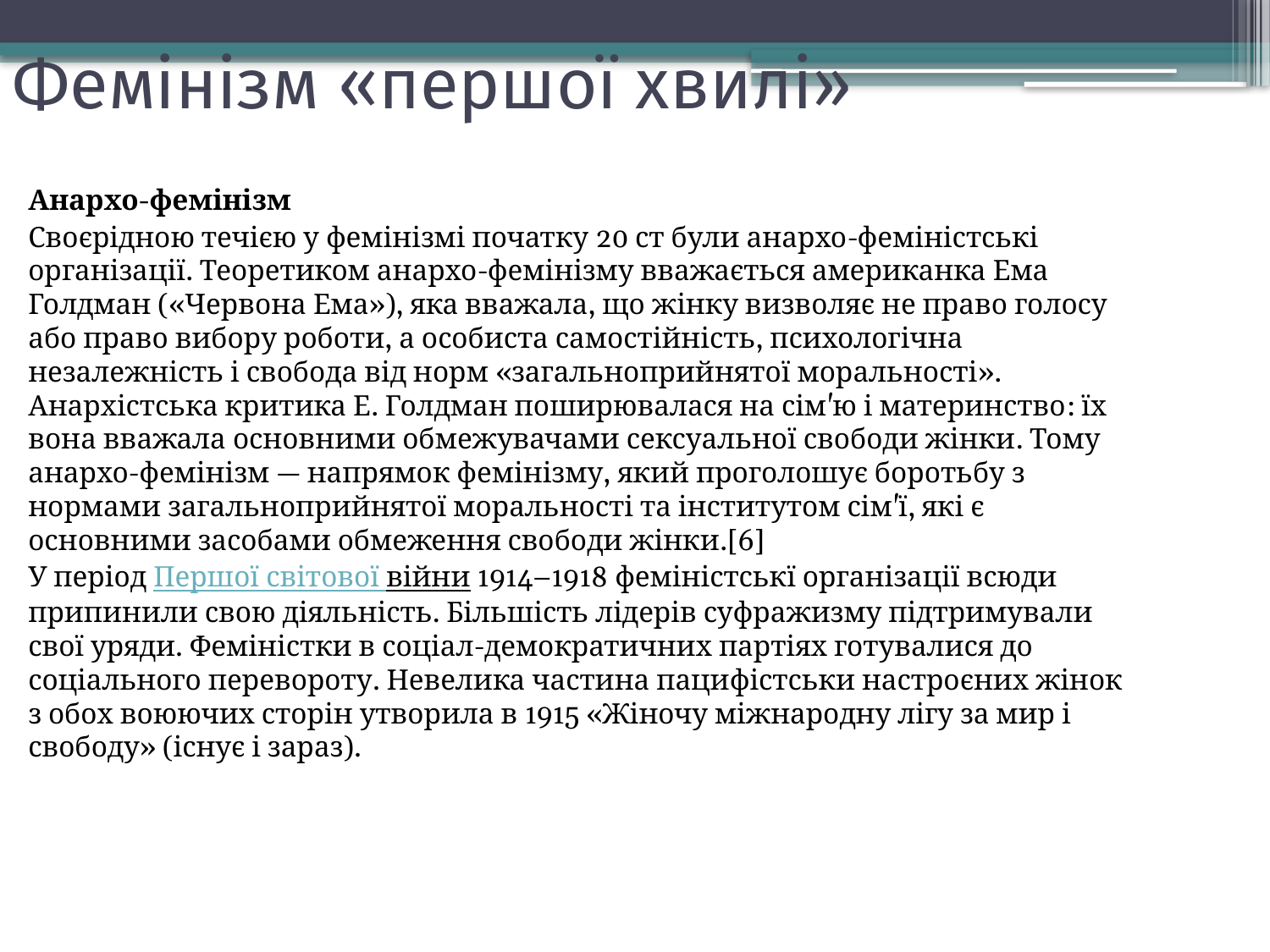

# Фемінізм «першої хвилі»
Анархо-фемінізм
Своєрідною течією у фемінізмі початку 20 ст були анархо-феміністські організації. Теоретиком анархо-фемінізму вважається американка Ема Голдман («Червона Ема»), яка вважала, що жінку визволяє не право голосу або право вибору роботи, а особиста самостійність, психологічна незалежність і свобода від норм «загальноприйнятої моральності». Анархістська критика Е. Голдман поширювалася на сім'ю і материнство: їх вона вважала основними обмежувачами сексуальної свободи жінки. Тому анархо-фемінізм — напрямок фемінізму, який проголошує боротьбу з нормами загальноприйнятої моральності та інститутом сім'ї, які є основними засобами обмеження свободи жінки.[6]
У період Першої світової війни 1914–1918 феміністськї організації всюди припинили свою діяльність. Більшість лідерів суфражизму підтримували свої уряди. Феміністки в соціал-демократичних партіях готувалися до соціального перевороту. Невелика частина пацифістськи настроєних жінок з обох воюючих сторін утворила в 1915 «Жіночу міжнародну лігу за мир і свободу» (існує і зараз).